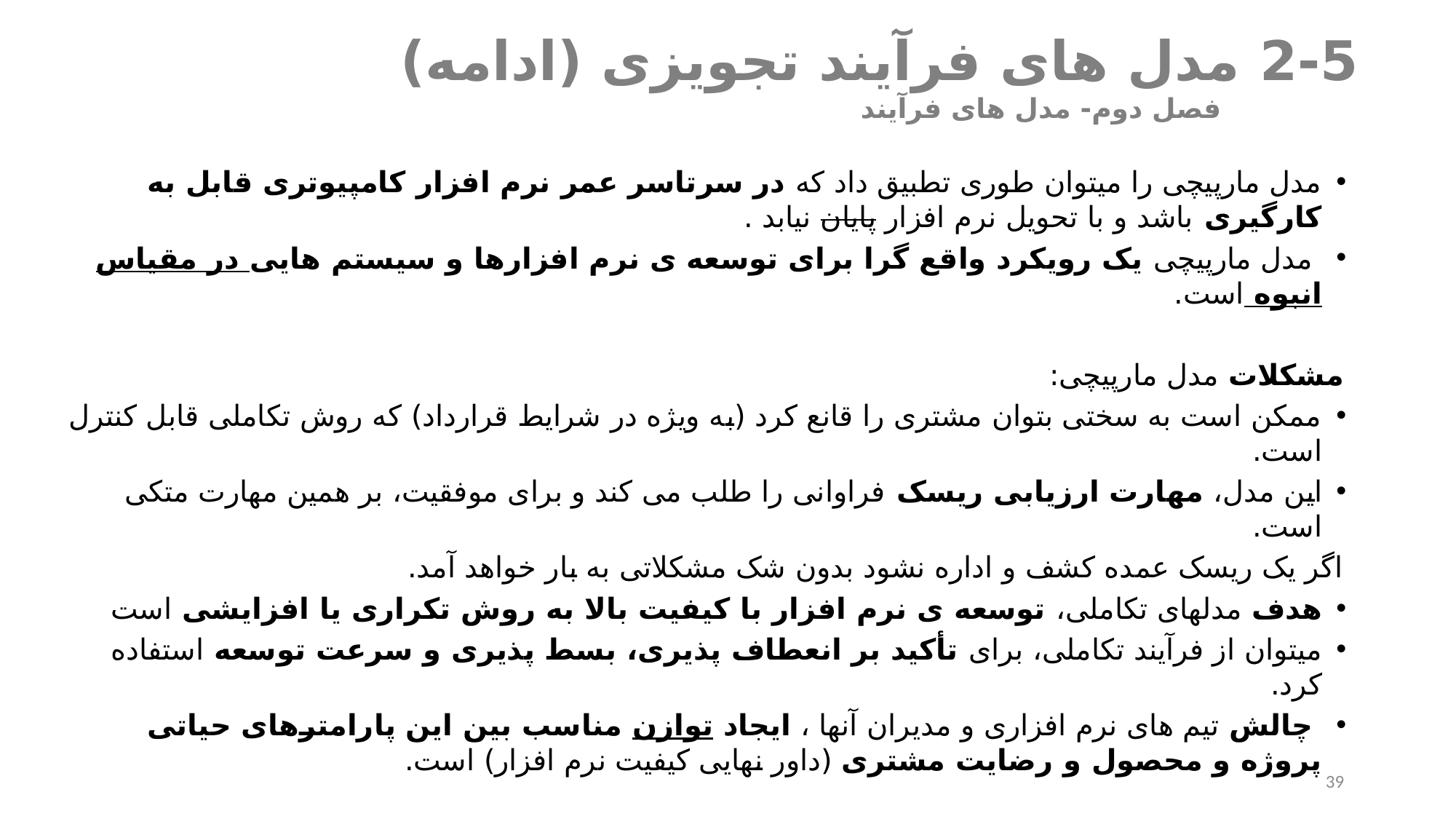

# 2-5 	مدل های فرآیند تجویزی (ادامه)                                   فصل دوم- مدل های فرآیند
مدل مارپیچی را میتوان طوری تطبیق داد که در سرتاسر عمر نرم افزار کامپیوتری قابل به کارگیری باشد و با تحویل نرم افزار پایان نیابد .
 مدل مارپیچی یک رویکرد واقع گرا برای توسعه ی نرم افزارها و سیستم هایی در مقیاس انبوه است.

مشکلات مدل مارپیچی:
ممکن است به سختی بتوان مشتری را قانع کرد (به ویژه در شرایط قرارداد) که روش تکاملی قابل کنترل است.
این مدل، مهارت ارزیابی ریسک فراوانی را طلب می کند و برای موفقیت، بر همین مهارت متکی است.
اگر یک ریسک عمده کشف و اداره نشود بدون شک مشکلاتی به بار خواهد آمد.
هدف مدلهای تکاملی، توسعه ی نرم افزار با کیفیت بالا به روش تکراری یا افزایشی است
میتوان از فرآیند تکاملی، برای تأکید بر انعطاف پذیری، بسط پذیری و سرعت توسعه استفاده کرد.
 چالش تیم های نرم افزاری و مدیران آنها ، ایجاد توازن مناسب بین این پارامترهای حیاتی پروژه و محصول و رضایت مشتری (داور نهایی کیفیت نرم افزار) است.
39